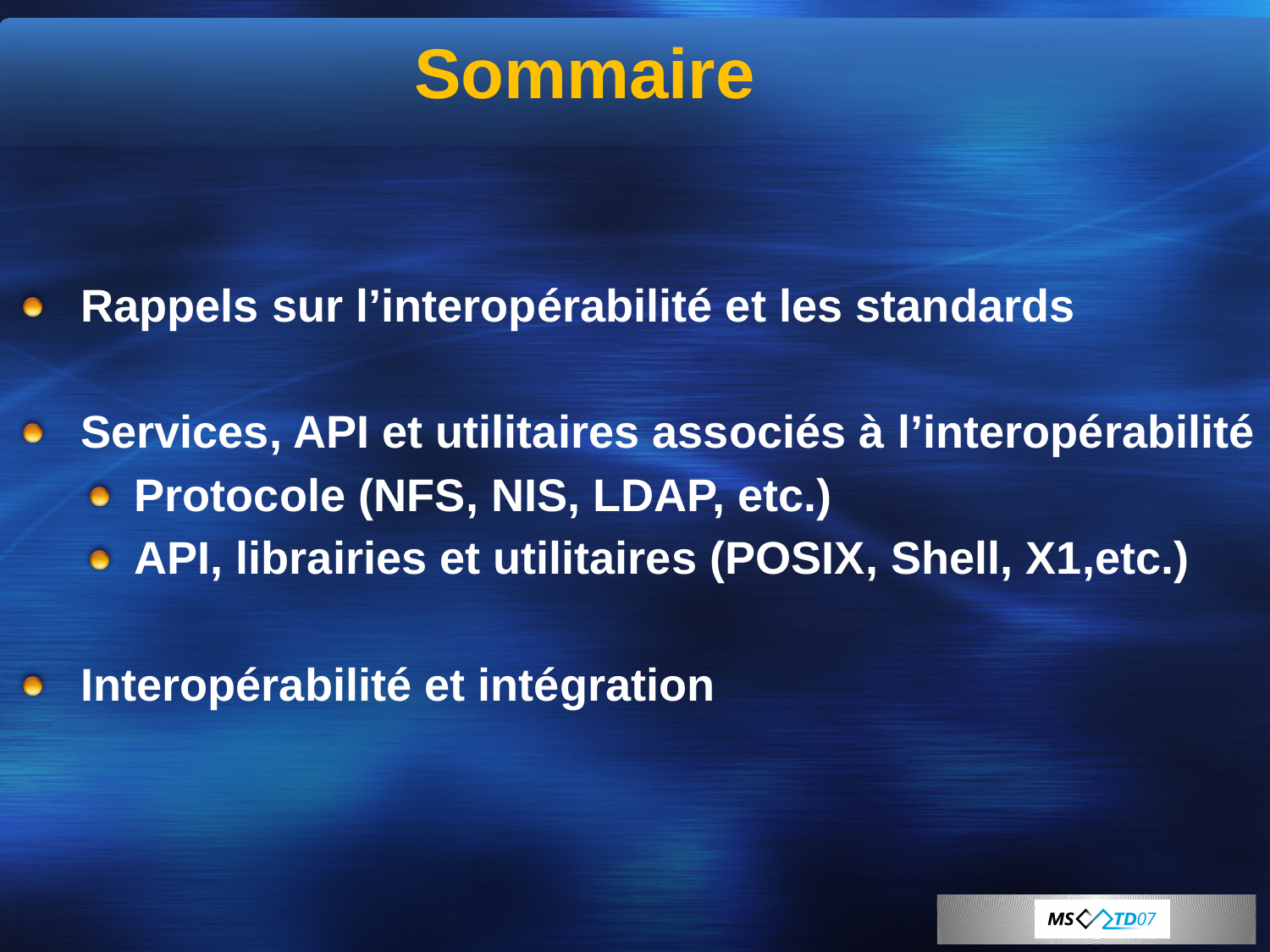

# Sommaire
Rappels sur l’interopérabilité et les standards

Services, API et utilitaires associés à l’interopérabilité
Protocole (NFS, NIS, LDAP, etc.)
API, librairies et utilitaires (POSIX, Shell, X1,etc.)

Interopérabilité et intégration